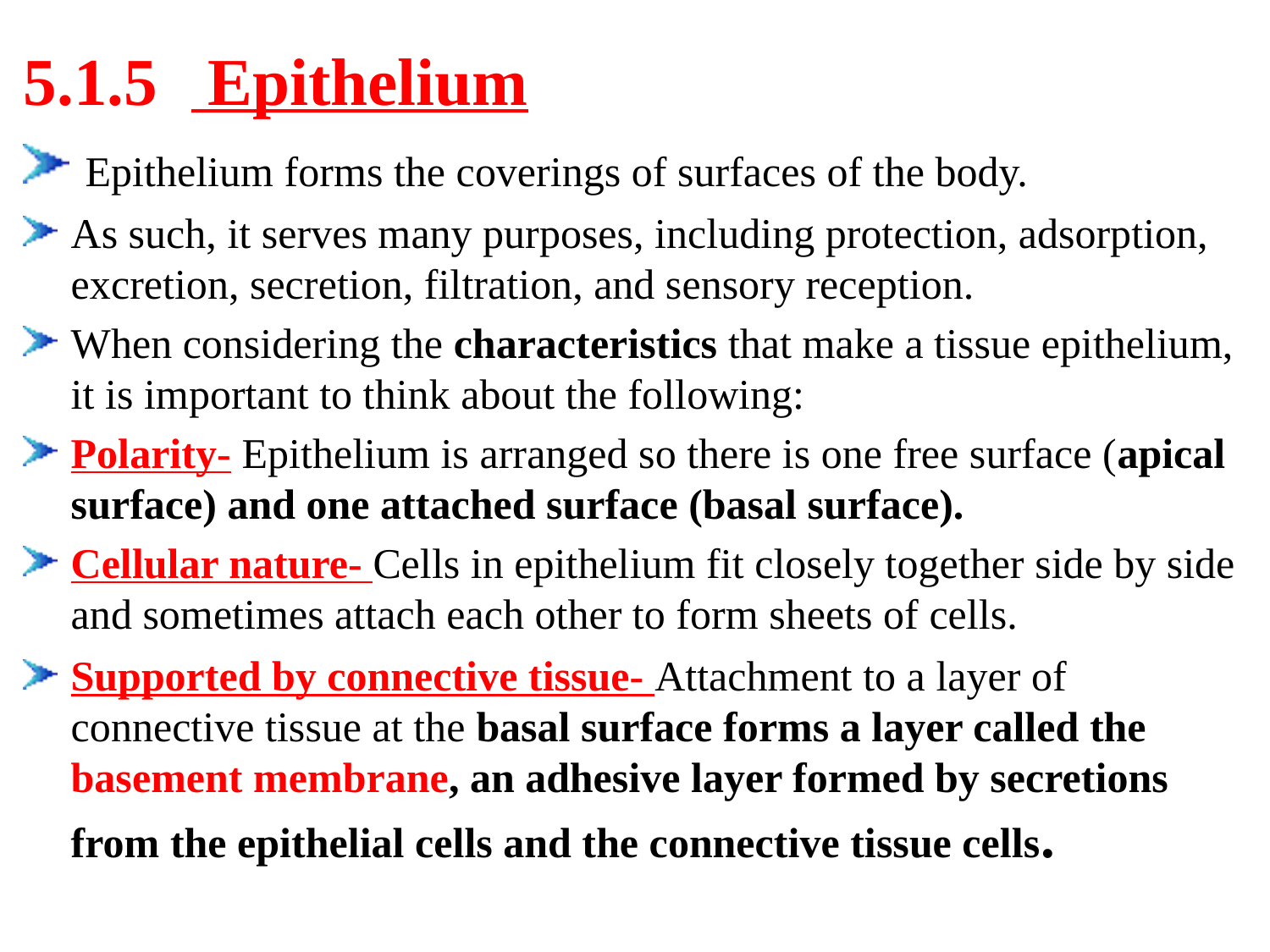

5.1.5   Epithelium
 Epithelium forms the coverings of surfaces of the body.
As such, it serves many purposes, including protection, adsorption, excretion, secretion, filtration, and sensory reception.
When considering the characteristics that make a tissue epithelium, it is important to think about the following:
Polarity- Epithelium is arranged so there is one free surface (apical surface) and one attached surface (basal surface).
Cellular nature- Cells in epithelium fit closely together side by side and sometimes attach each other to form sheets of cells.
Supported by connective tissue- Attachment to a layer of connective tissue at the basal surface forms a layer called the basement membrane, an adhesive layer formed by secretions from the epithelial cells and the connective tissue cells.